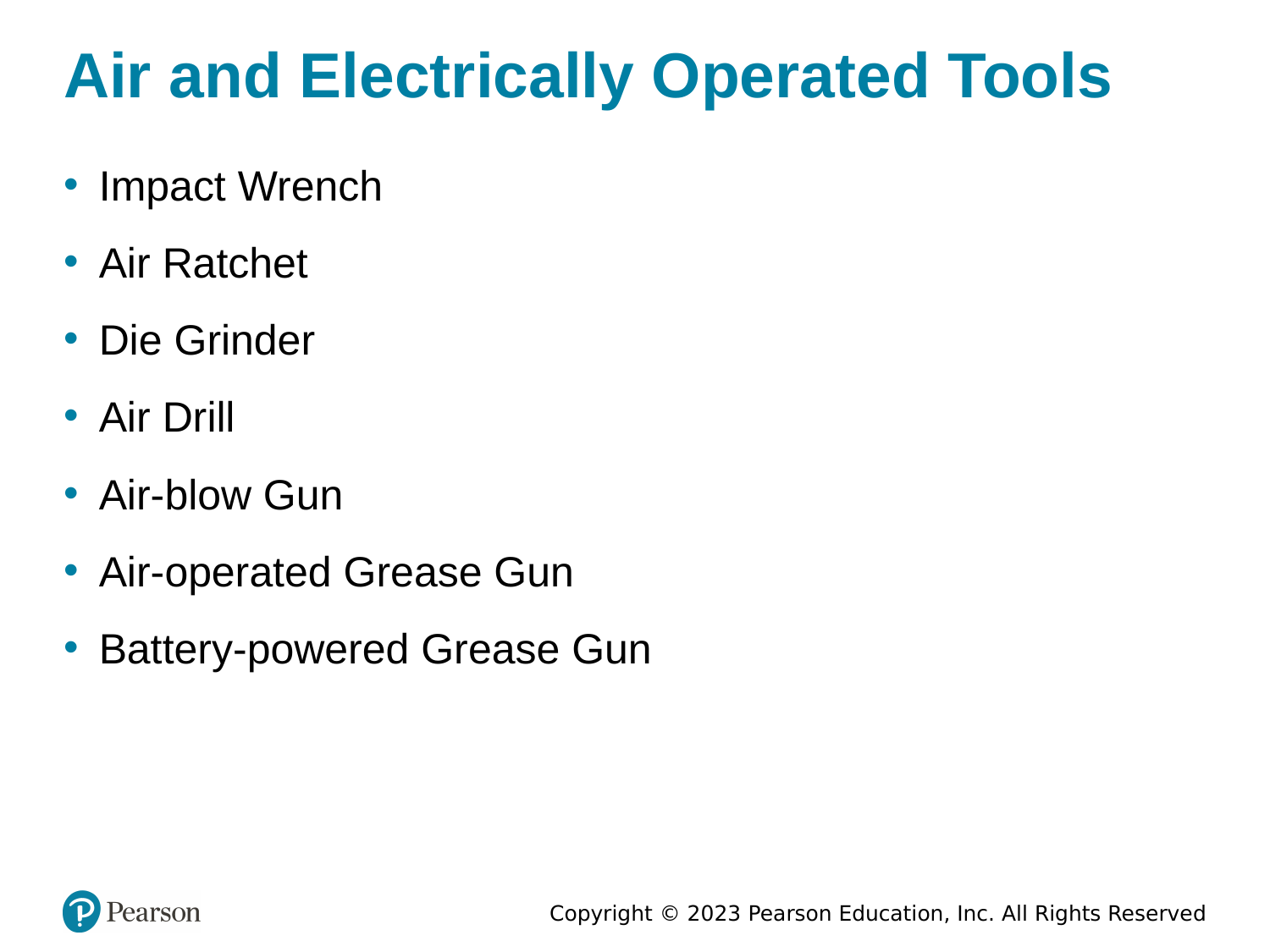

# Air and Electrically Operated Tools
Impact Wrench
Air Ratchet
Die Grinder
Air Drill
Air-blow Gun
Air-operated Grease Gun
Battery-powered Grease Gun